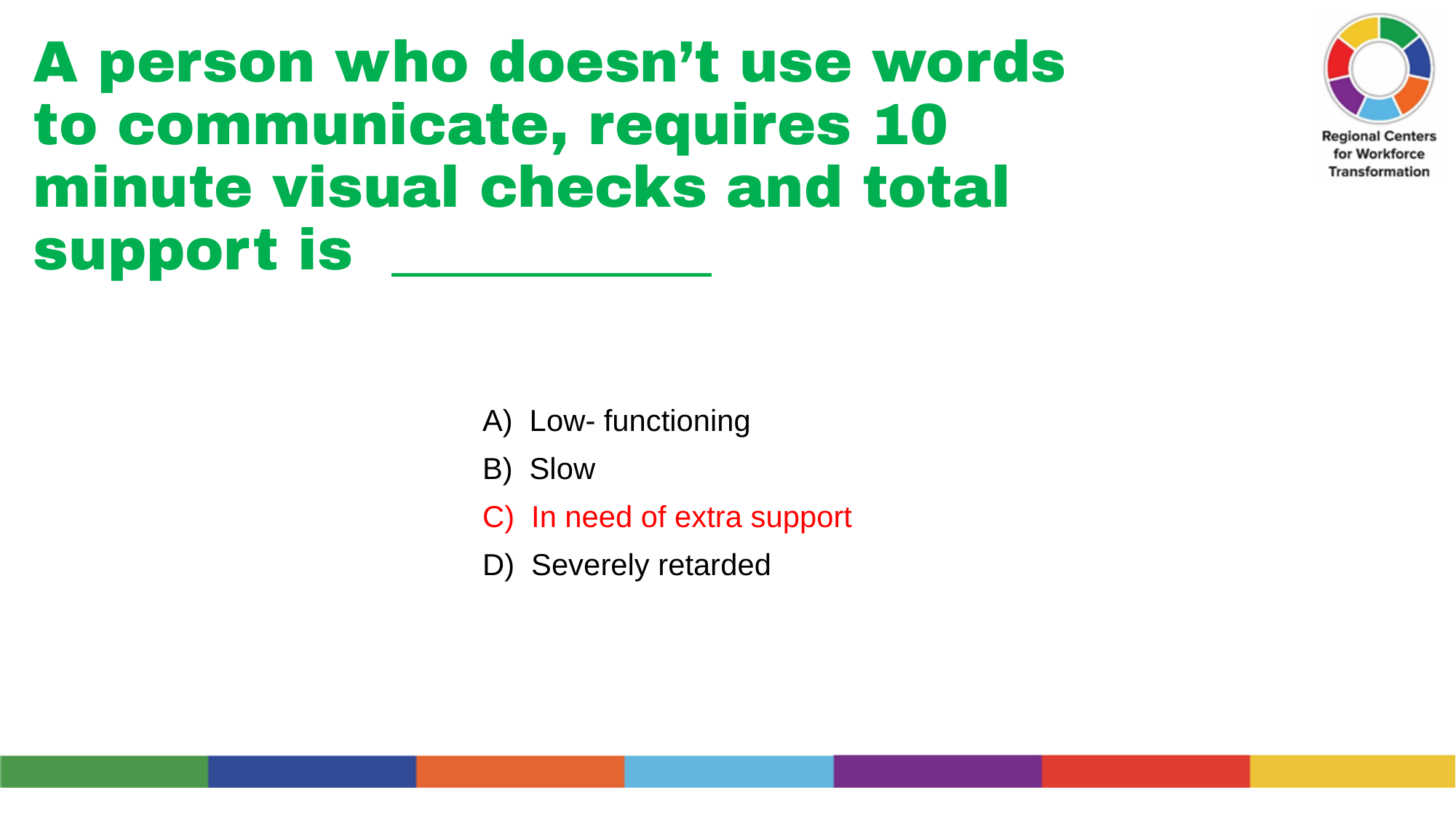

# A person who doesn’t use words to communicate, requires 10 minute visual checks and total support is  ___________

A)  Low- functioning
B)  Slow
C)  In need of extra support
D)  Severely retarded